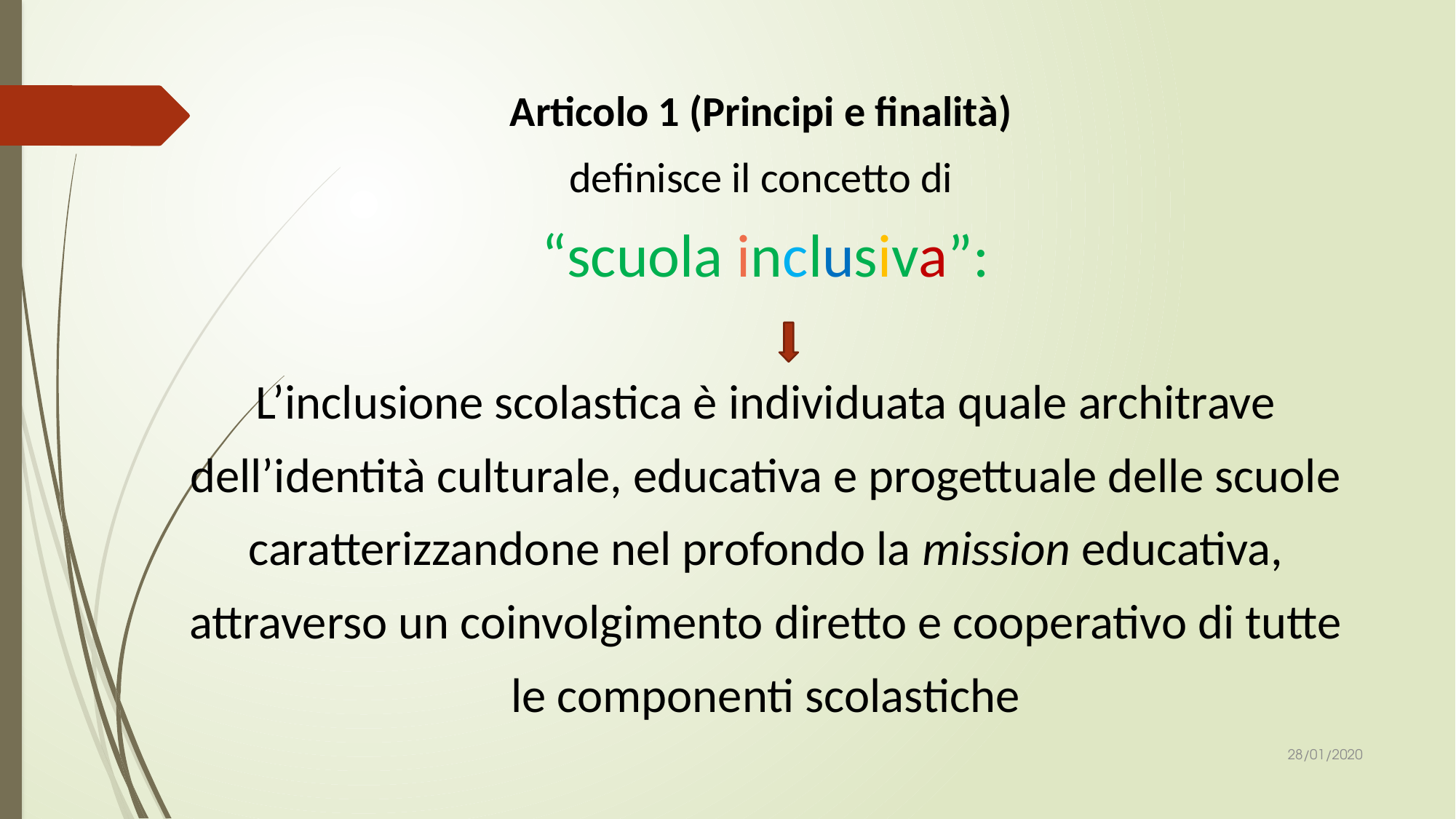

Articolo 1 (Principi e finalità)
definisce il concetto di
“scuola inclusiva”:

L’inclusione scolastica è individuata quale architrave
dell’identità culturale, educativa e progettuale delle scuole
caratterizzandone nel profondo la mission educativa,
attraverso un coinvolgimento diretto e cooperativo di tutte
le componenti scolastiche

28/01/2020